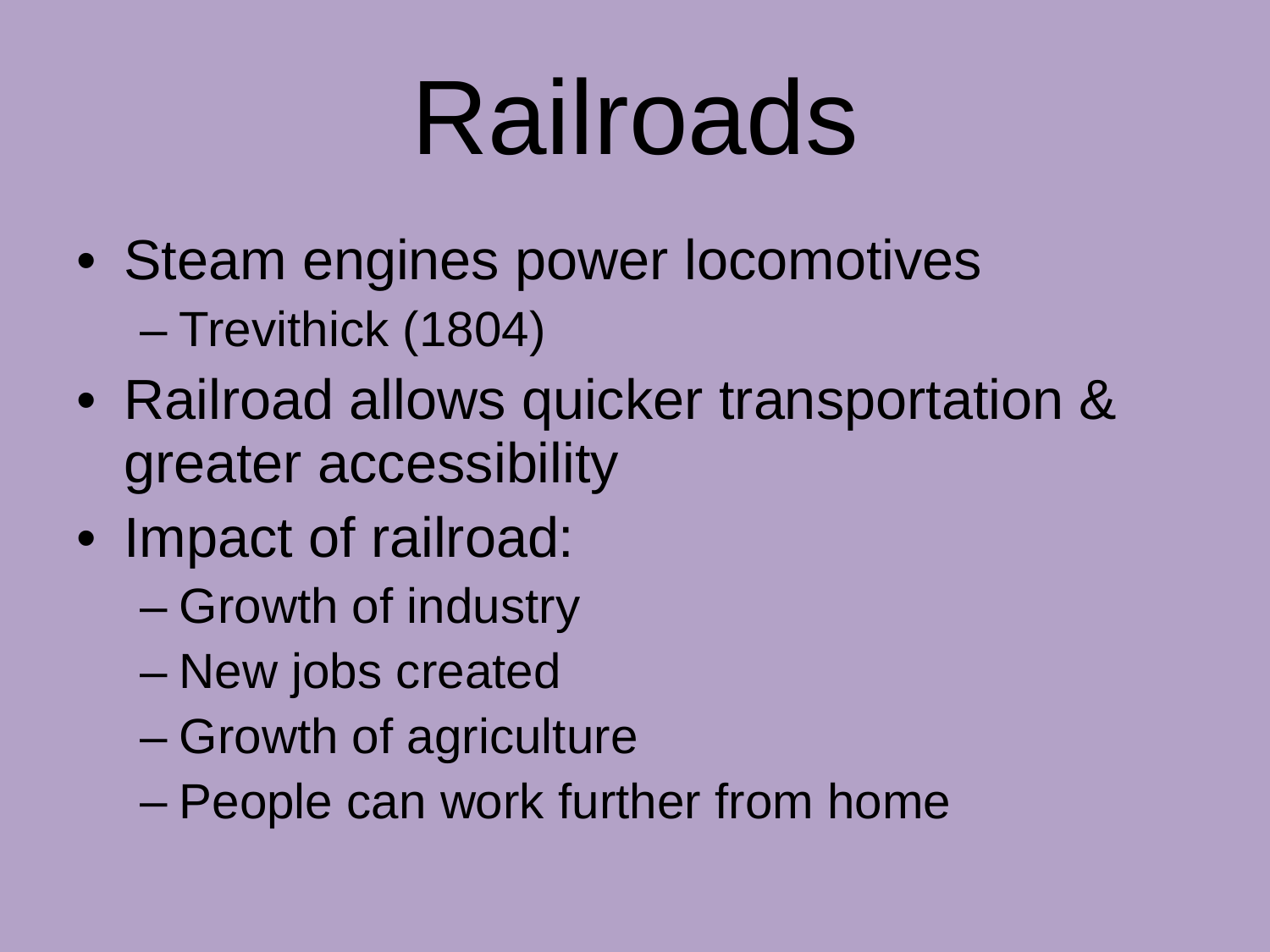

# Railroads
Steam engines power locomotives
Trevithick (1804)
Railroad allows quicker transportation & greater accessibility
Impact of railroad:
Growth of industry
New jobs created
Growth of agriculture
People can work further from home